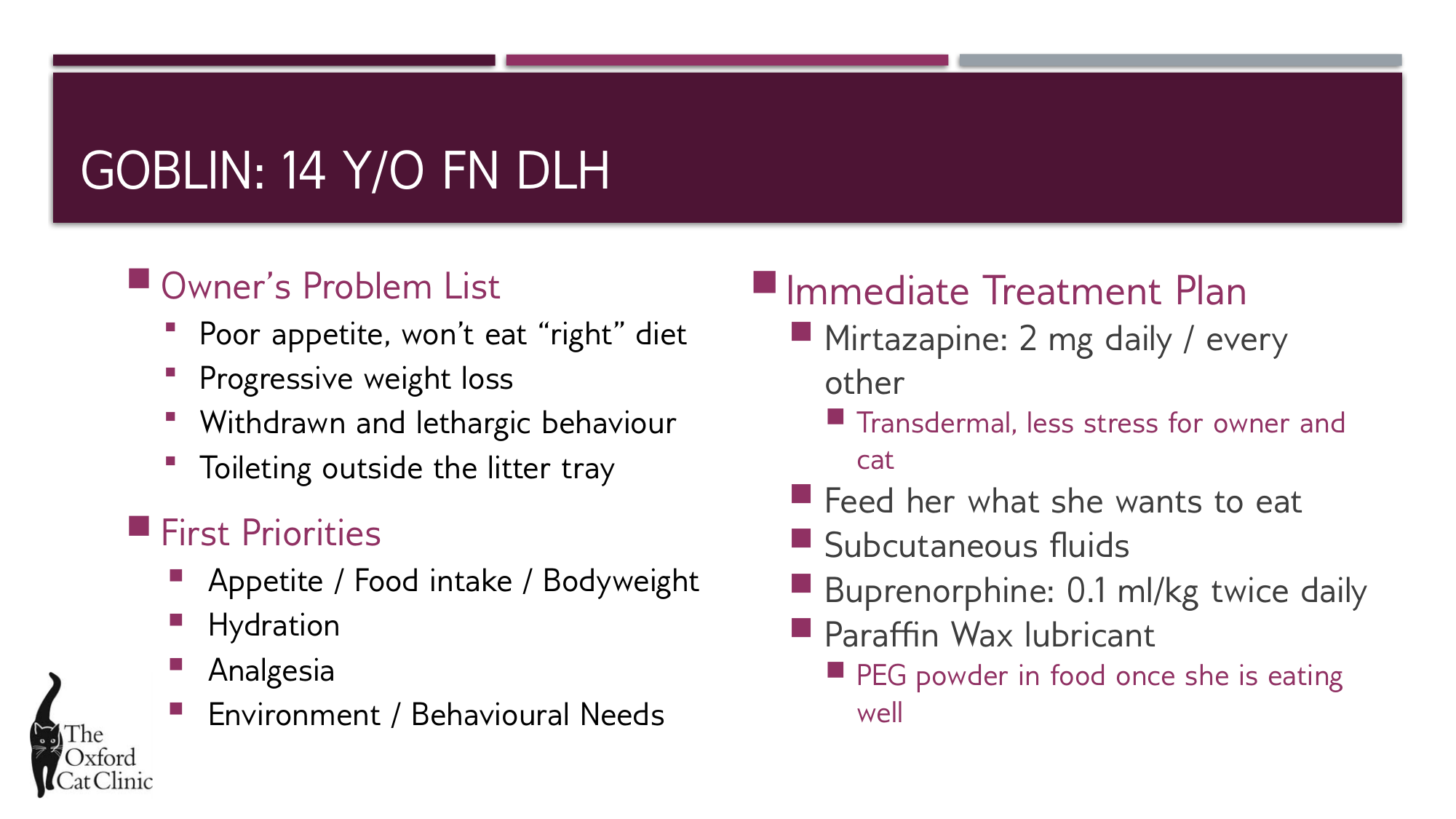

# Goblin: 14 y/o FN DLH
Owner’s Problem List
Poor appetite, won’t eat “right” diet
Progressive weight loss
Withdrawn and lethargic behaviour
Toileting outside the litter tray
First Priorities
Appetite / Food intake / Bodyweight
Hydration
Analgesia
Environment / Behavioural Needs
Immediate Treatment Plan
Mirtazapine: 2 mg daily / every other
Transdermal, less stress for owner and cat
Feed her what she wants to eat
Subcutaneous fluids
Buprenorphine: 0.1 ml/kg twice daily
Paraffin Wax lubricant
PEG powder in food once she is eating well